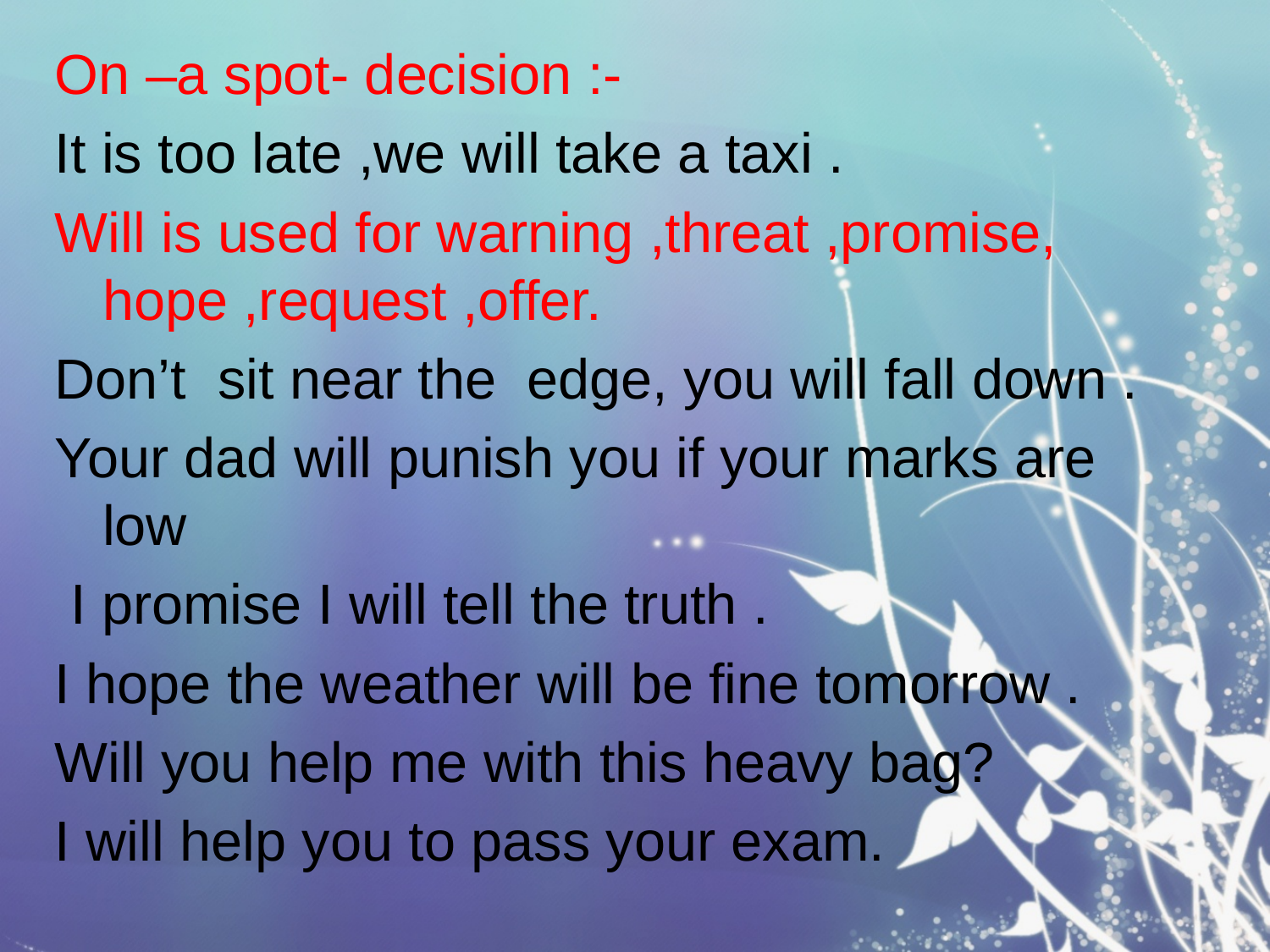

On –a spot- decision :-
It is too late ,we will take a taxi .
Will is used for warning ,threat ,promise, hope ,request ,offer.
Don’t  sit near the  edge, you will fall down .
Your dad will punish you if your marks are low
 I promise I will tell the truth .
I hope the weather will be fine tomorrow .
Will you help me with this heavy bag?
I will help you to pass your exam.